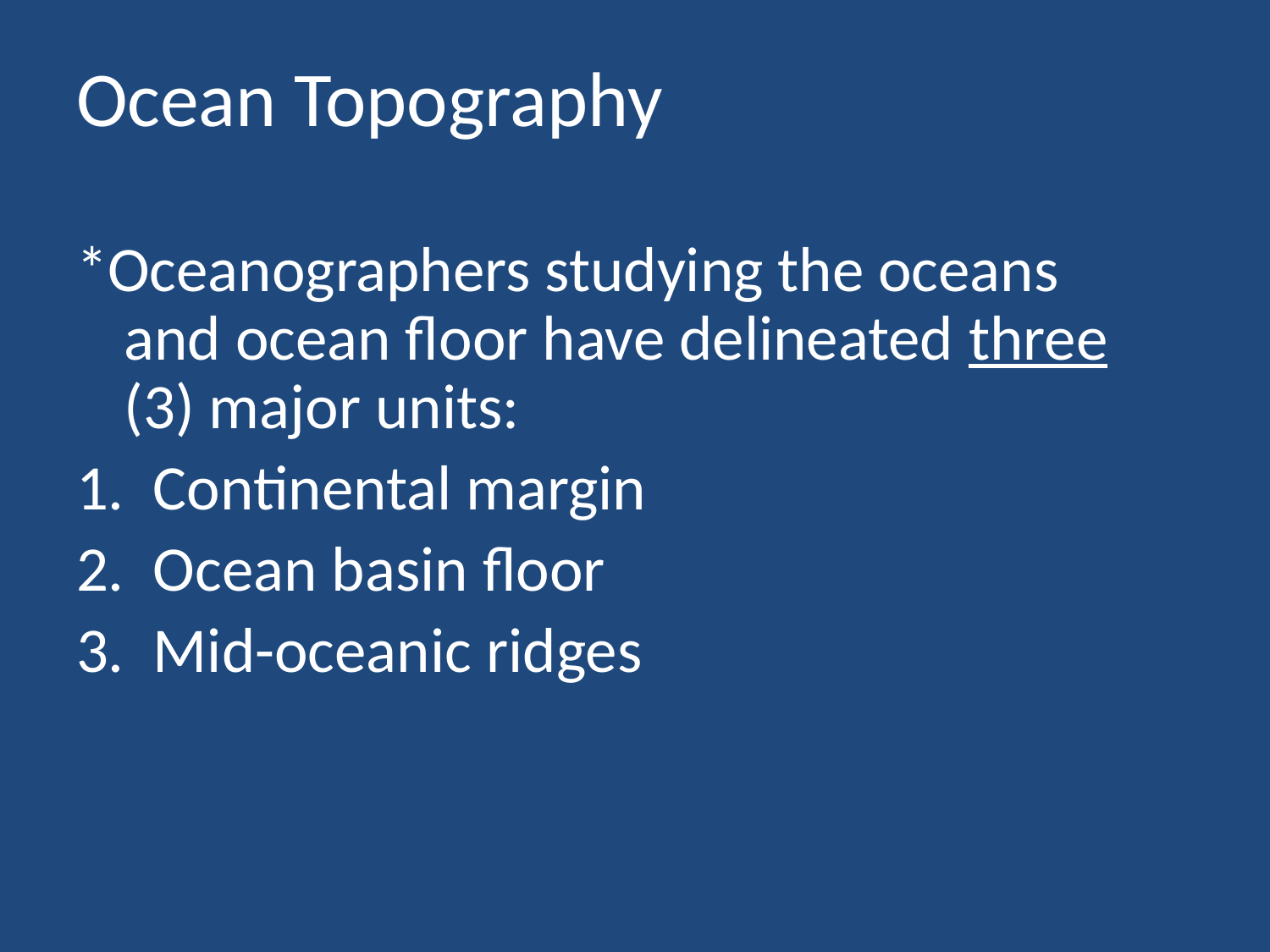

Ocean Topography

*Oceanographers studying the oceans and ocean floor have delineated three (3) major units:
1.  Continental margin
2.  Ocean basin floor
3.  Mid-oceanic ridges